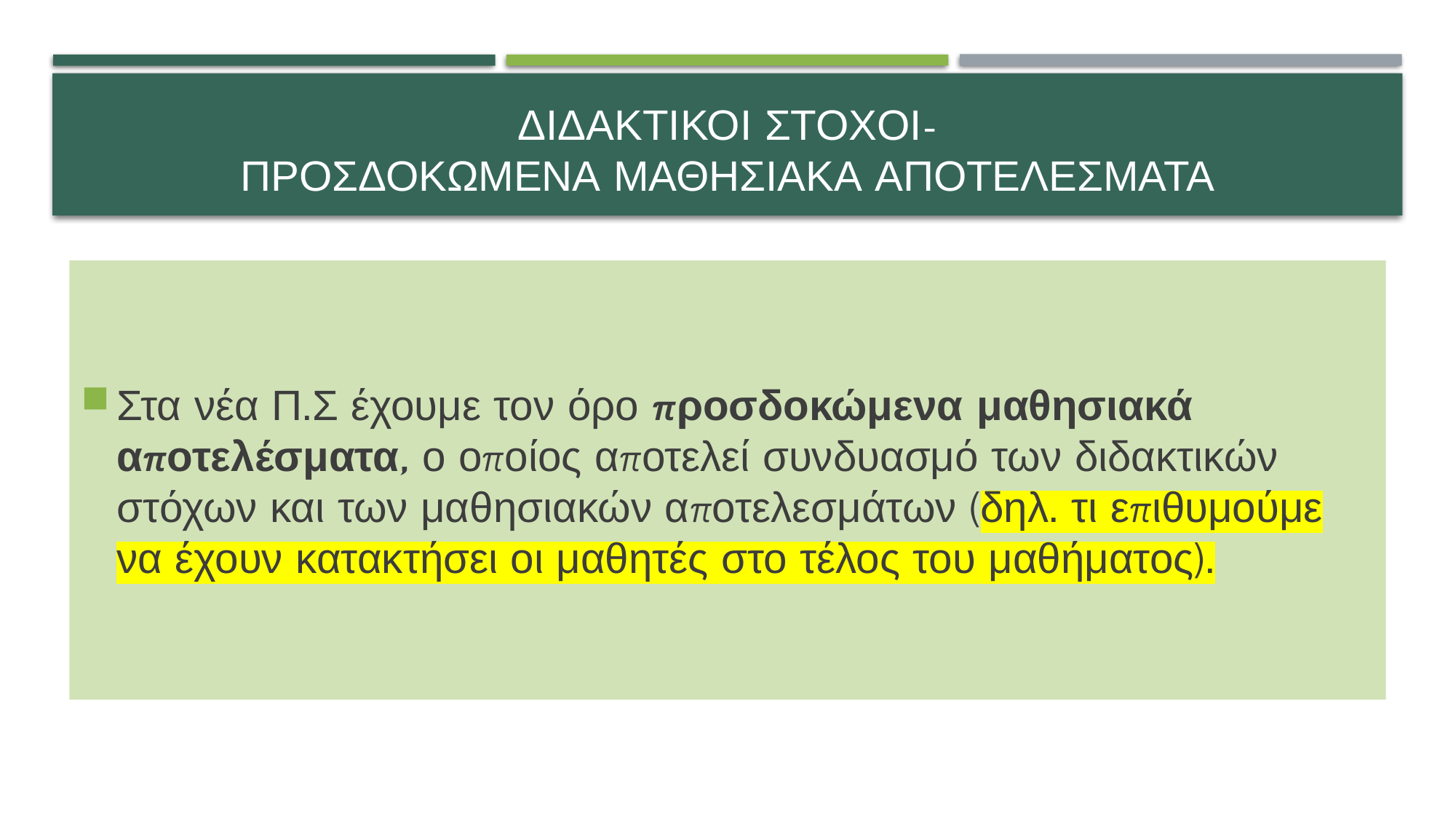

# ΔΙΔΑΚΤΙΚΟΙ στοχοι- Προσδοκωμενα μαθησιακα αποτελεσματα
Στα νέα Π.Σ έχουμε τον όρο προσδοκώμενα μαθησιακά αποτελέσματα, ο οποίος αποτελεί συνδυασμό των διδακτικών στόχων και των μαθησιακών αποτελεσμάτων (δηλ. τι επιθυμούμε να έχουν κατακτήσει οι μαθητές στο τέλος του μαθήματος).